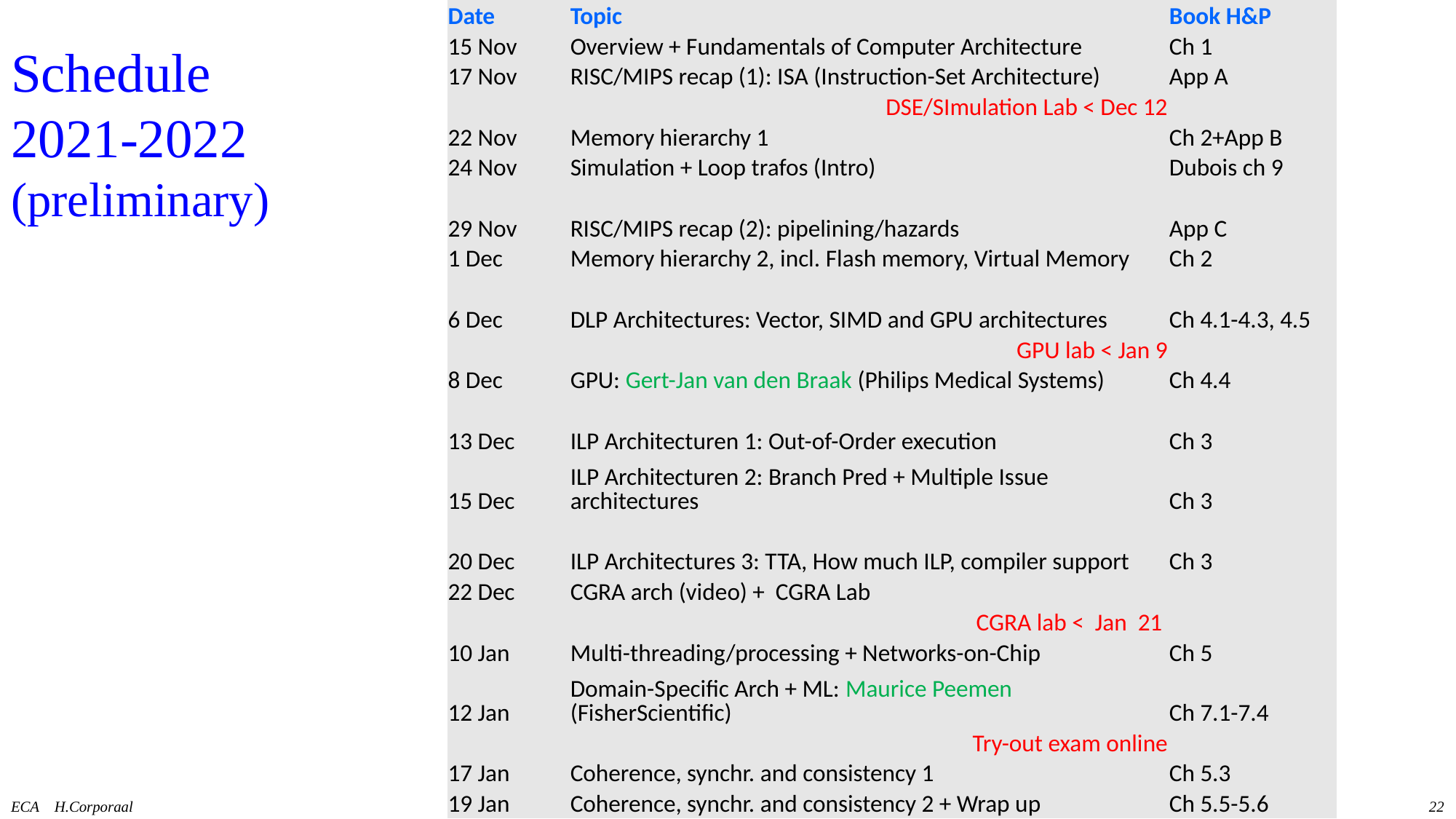

| Date | Topic | Book H&P |
| --- | --- | --- |
| 15 Nov | Overview + Fundamentals of Computer Architecture | Ch 1 |
| 17 Nov | RISC/MIPS recap (1): ISA (Instruction-Set Architecture) | App A |
|  | DSE/SImulation Lab < Dec 12 |  |
| 22 Nov | Memory hierarchy 1 | Ch 2+App B |
| 24 Nov | Simulation + Loop trafos (Intro) | Dubois ch 9 |
|  |  |  |
| 29 Nov | RISC/MIPS recap (2): pipelining/hazards | App C |
| 1 Dec | Memory hierarchy 2, incl. Flash memory, Virtual Memory | Ch 2 |
|  |  |  |
| 6 Dec | DLP Architectures: Vector, SIMD and GPU architectures | Ch 4.1-4.3, 4.5 |
|  | GPU lab < Jan 9 |  |
| 8 Dec | GPU: Gert-Jan van den Braak (Philips Medical Systems) | Ch 4.4 |
|  |  |  |
| 13 Dec | ILP Architecturen 1: Out-of-Order execution | Ch 3 |
| 15 Dec | ILP Architecturen 2: Branch Pred + Multiple Issue architectures | Ch 3 |
|  |  |  |
| 20 Dec | ILP Architectures 3: TTA, How much ILP, compiler support | Ch 3 |
| 22 Dec | CGRA arch (video) + CGRA Lab |  |
|  | CGRA lab < Jan 21 |  |
| 10 Jan | Multi-threading/processing + Networks-on-Chip | Ch 5 |
| 12 Jan | Domain-Specific Arch + ML: Maurice Peemen (FisherScientific) | Ch 7.1-7.4 |
|  | Try-out exam online |  |
| 17 Jan | Coherence, synchr. and consistency 1 | Ch 5.3 |
| 19 Jan | Coherence, synchr. and consistency 2 + Wrap up | Ch 5.5-5.6 |
# Schedule 2021-2022 (preliminary)
ECA    H.Corporaal
22